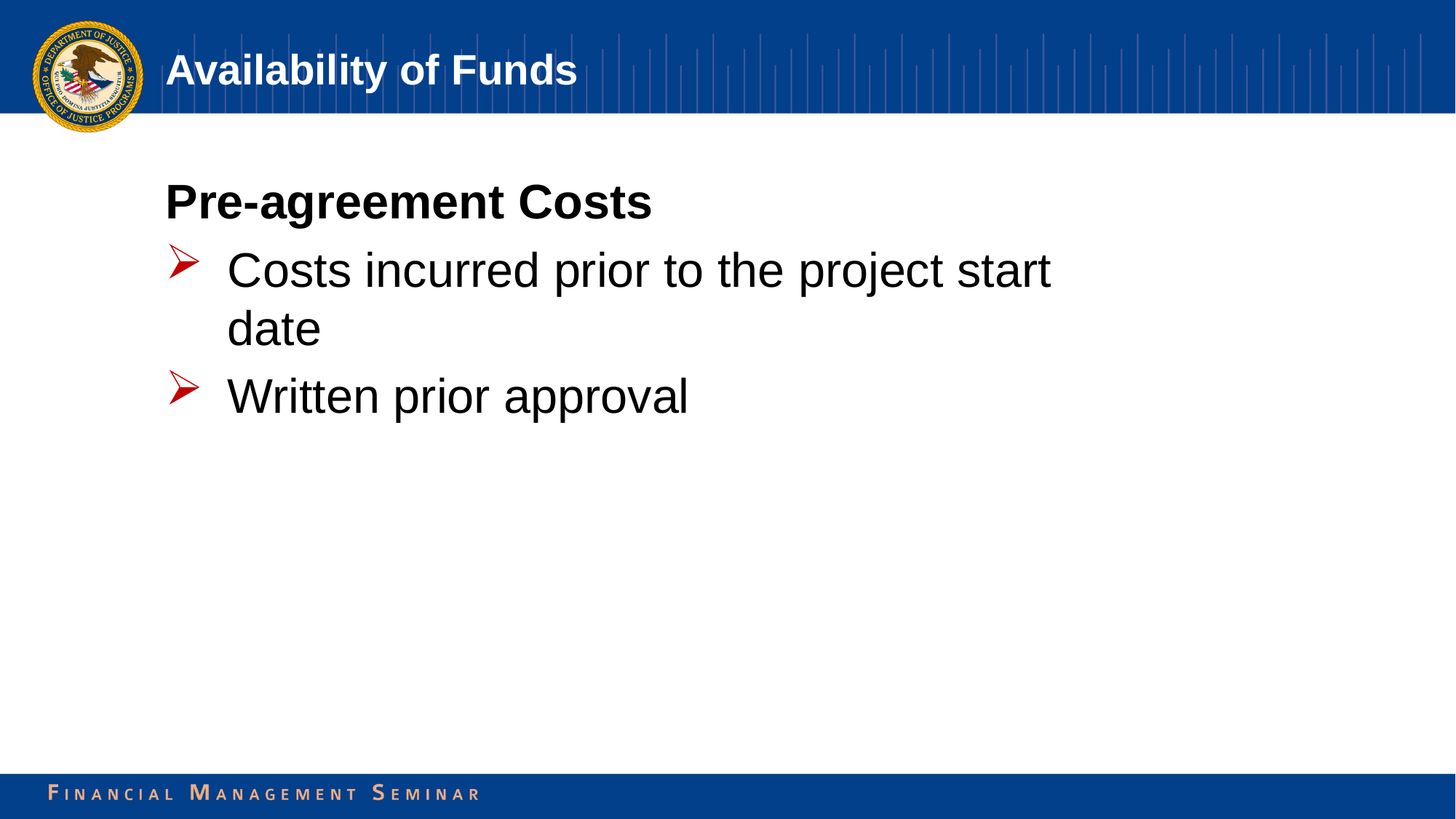

Availability of Funds
Pre-agreement Costs
Costs incurred prior to the project start date
Written prior approval